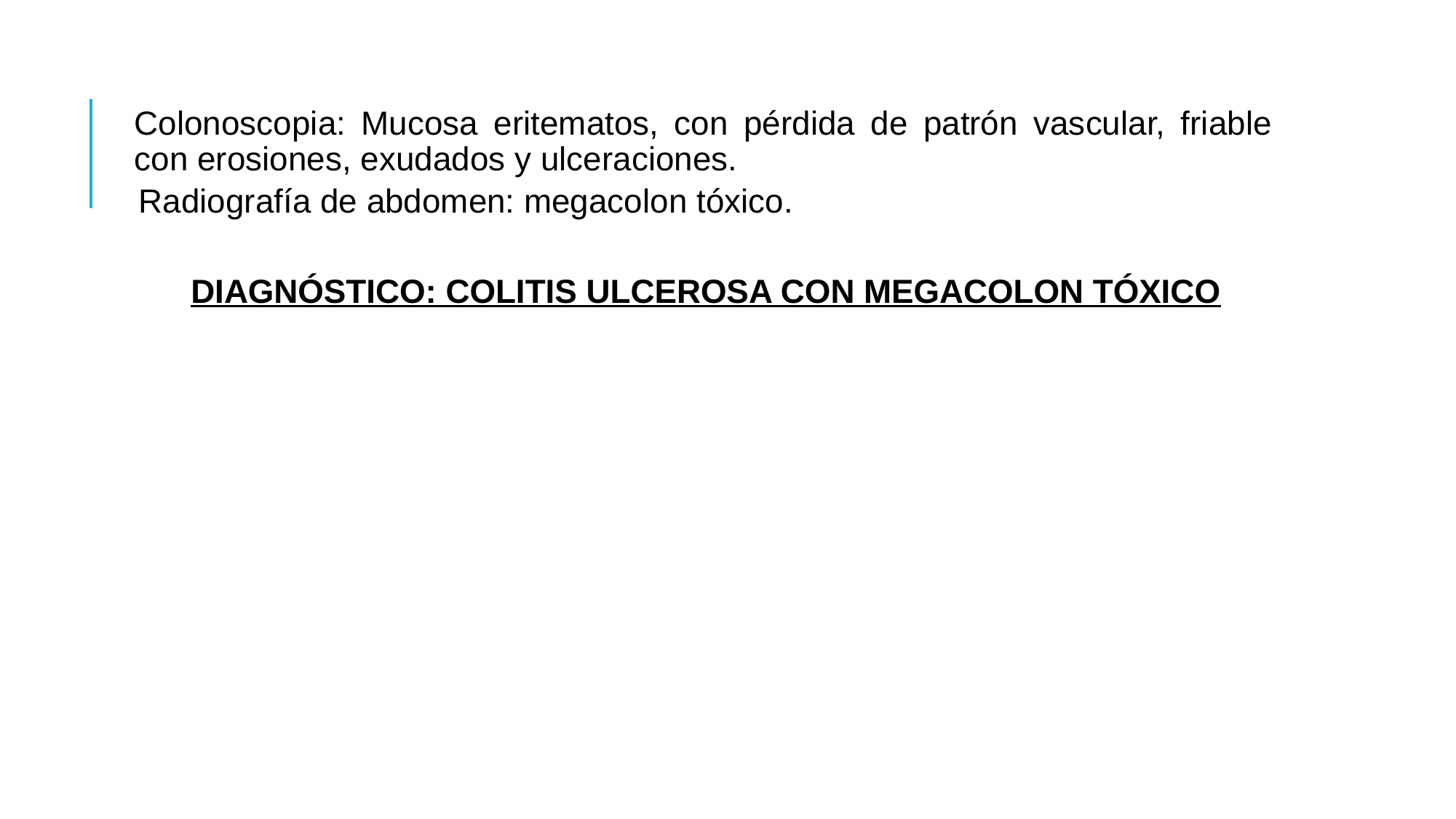

Colonoscopia: Mucosa eritematos, con pérdida de patrón vascular, friable con erosiones, exudados y ulceraciones.
Radiografía de abdomen: megacolon tóxico.

DIAGNÓSTICO: COLITIS ULCEROSA CON MEGACOLON TÓXICO